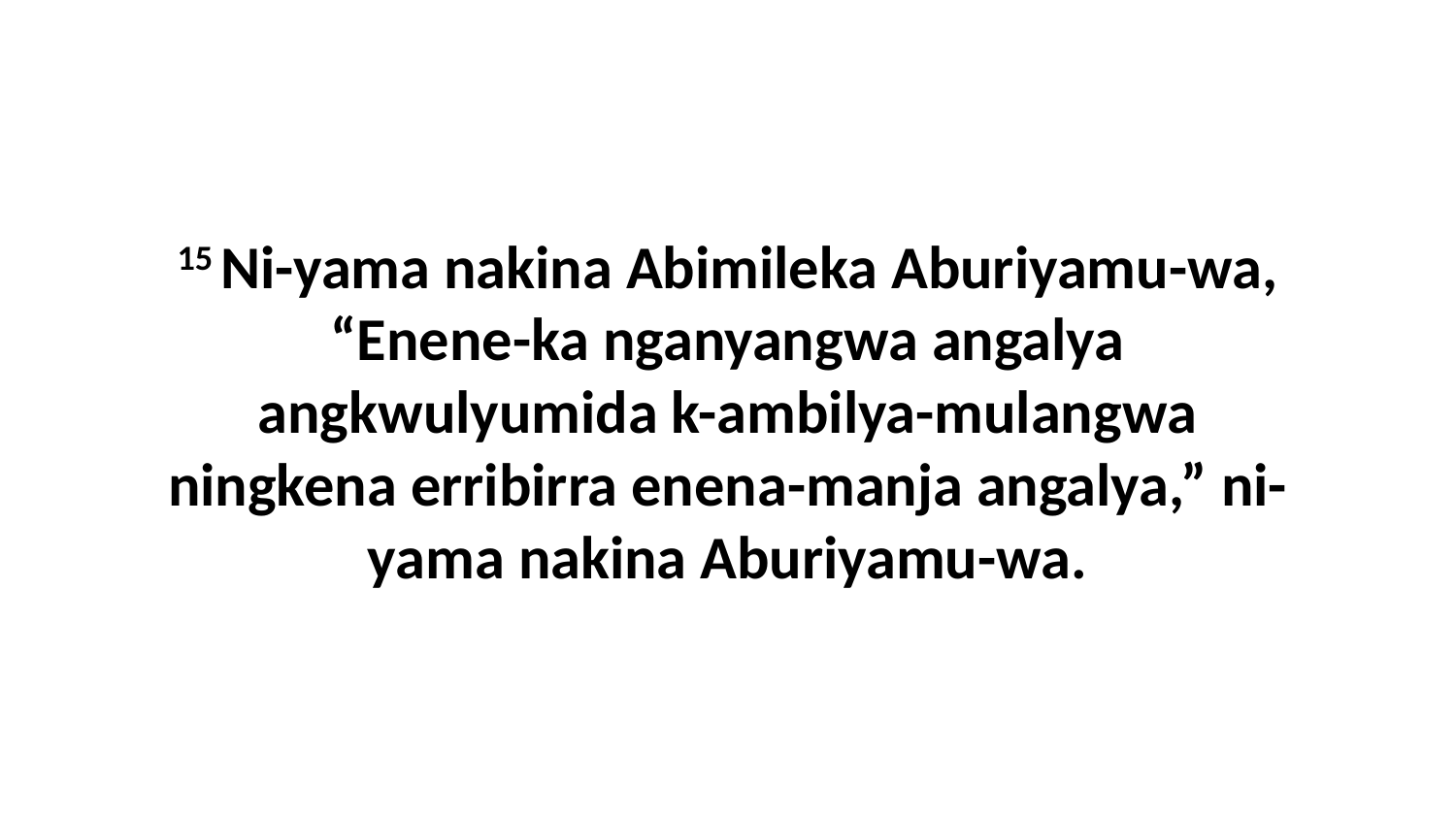

15 Ni-yama nakina Abimileka Aburiyamu-wa, “Enene-ka nganyangwa angalya angkwulyumida k-ambilya-mulangwa ningkena erribirra enena-manja angalya,” ni-yama nakina Aburiyamu-wa.